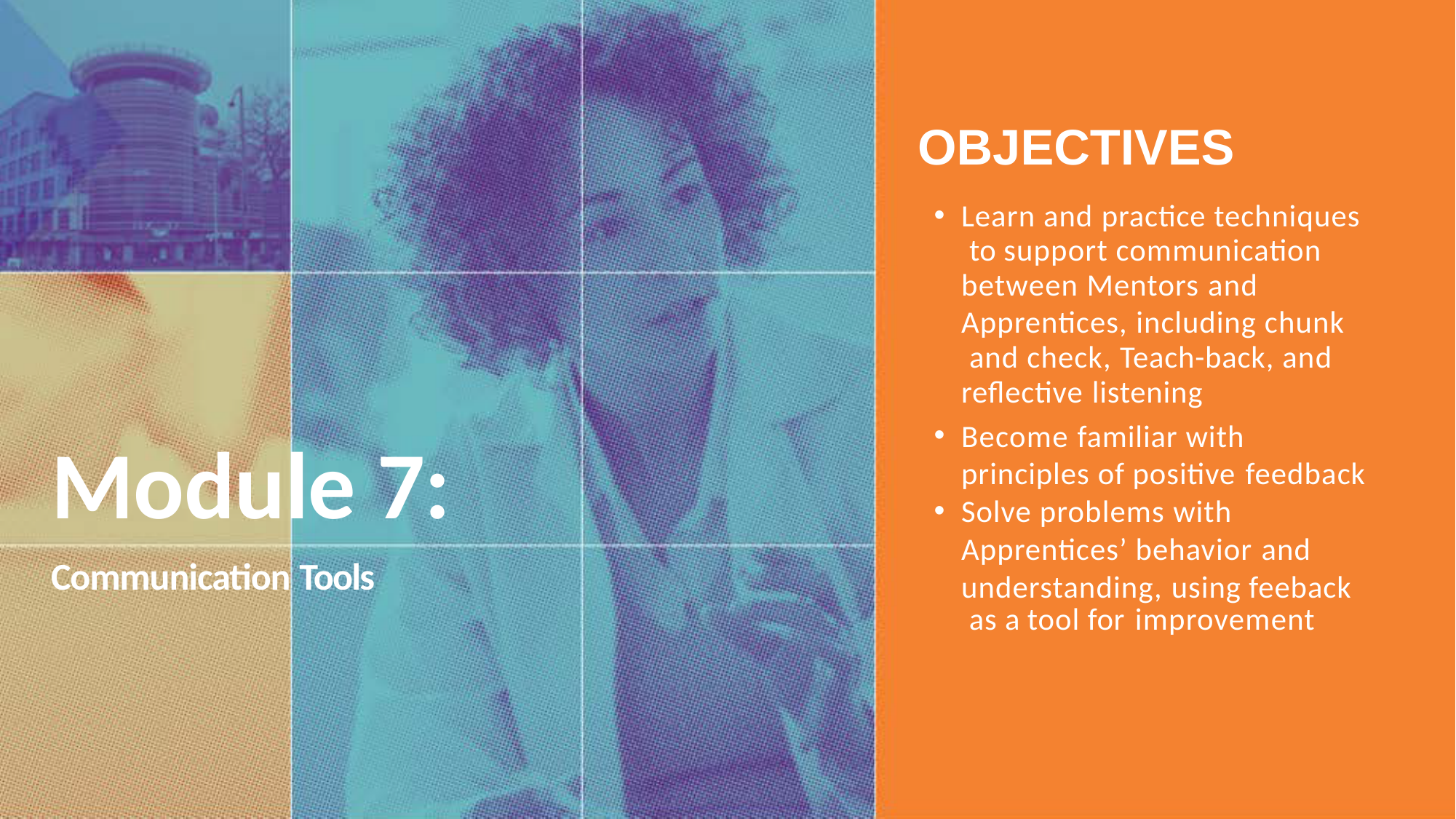

# OBJECTIVES
Learn and practice techniques  to support communication  between Mentors and
Apprentices, including chunk  and check, Teach-back, and  reflective listening
Become familiar with  principles of positive feedback
Solve problems with  Apprentices’ behavior and
understanding, using feeback  as a tool for improvement
Module 7:
Communication Tools